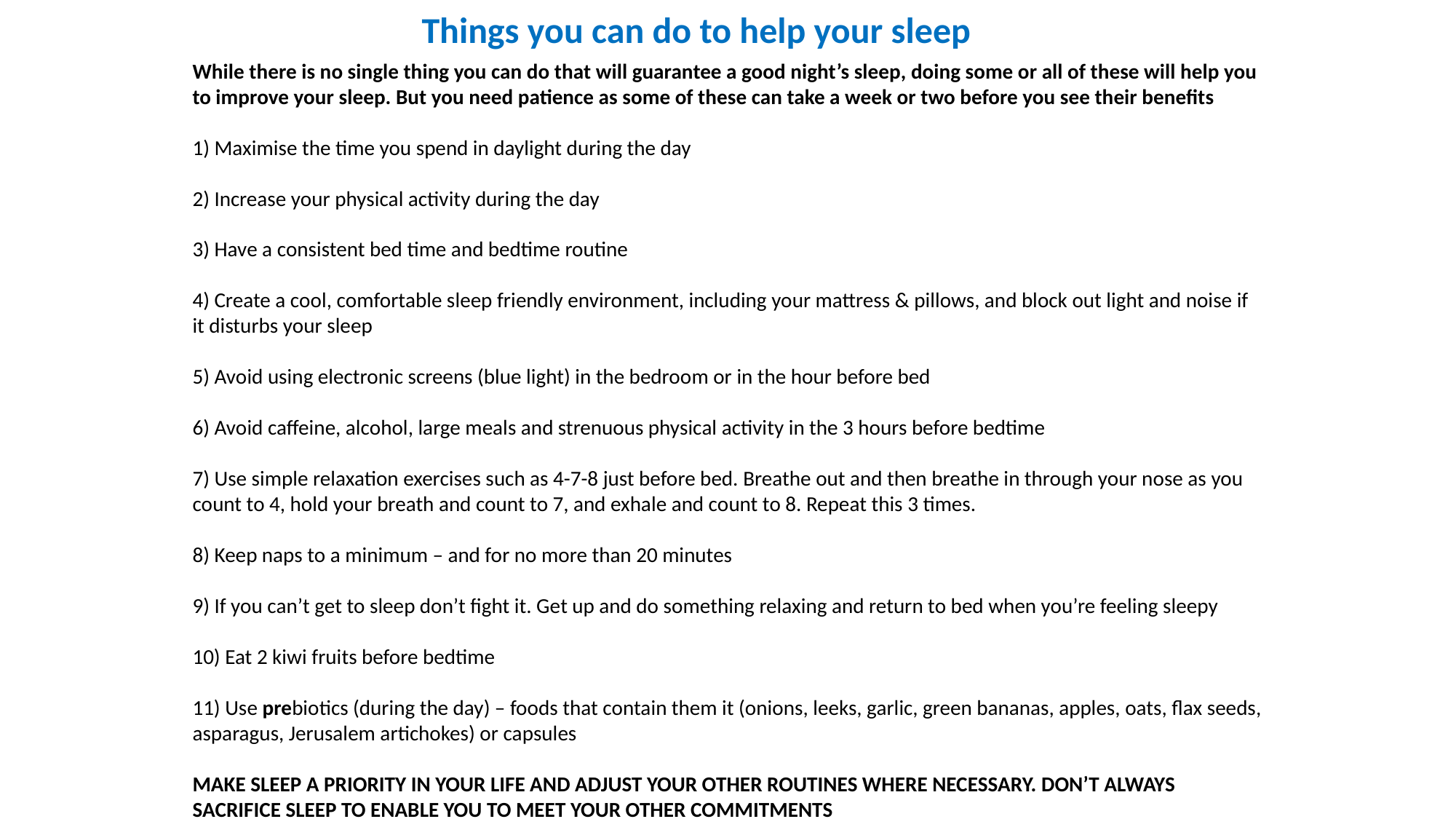

Things you can do to help your sleep
#
While there is no single thing you can do that will guarantee a good night’s sleep, doing some or all of these will help you to improve your sleep. But you need patience as some of these can take a week or two before you see their benefits

1) Maximise the time you spend in daylight during the day

2) Increase your physical activity during the day

3) Have a consistent bed time and bedtime routine

4) Create a cool, comfortable sleep friendly environment, including your mattress & pillows, and block out light and noise if it disturbs your sleep

5) Avoid using electronic screens (blue light) in the bedroom or in the hour before bed

6) Avoid caffeine, alcohol, large meals and strenuous physical activity in the 3 hours before bedtime

7) Use simple relaxation exercises such as 4-7-8 just before bed. Breathe out and then breathe in through your nose as you count to 4, hold your breath and count to 7, and exhale and count to 8. Repeat this 3 times.

8) Keep naps to a minimum – and for no more than 20 minutes

9) If you can’t get to sleep don’t fight it. Get up and do something relaxing and return to bed when you’re feeling sleepy

10) Eat 2 kiwi fruits before bedtime

11) Use prebiotics (during the day) – foods that contain them it (onions, leeks, garlic, green bananas, apples, oats, flax seeds, asparagus, Jerusalem artichokes) or capsules

MAKE SLEEP A PRIORITY IN YOUR LIFE AND ADJUST YOUR OTHER ROUTINES WHERE NECESSARY. DON’T ALWAYS SACRIFICE SLEEP TO ENABLE YOU TO MEET YOUR OTHER COMMITMENTS